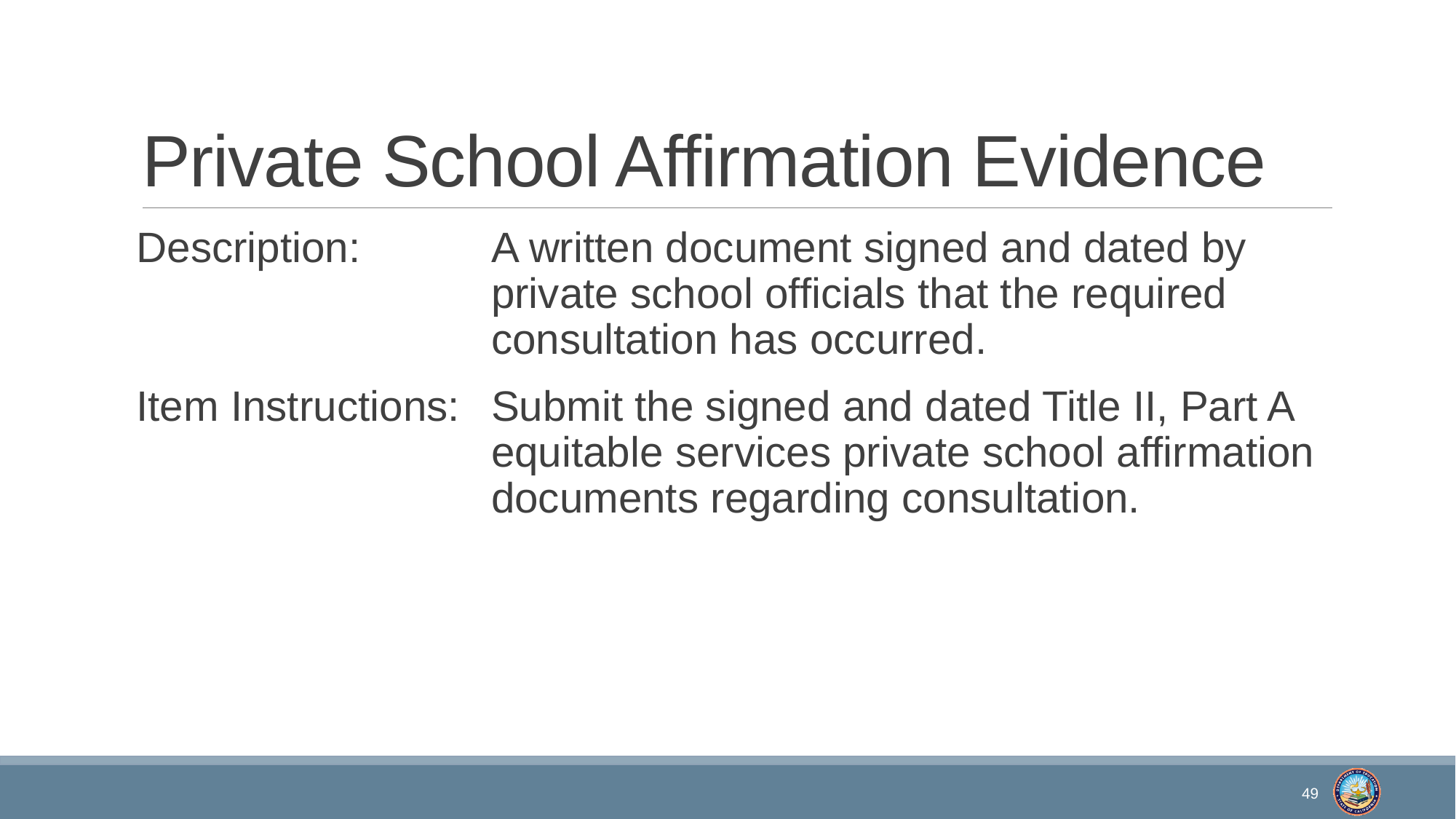

# Private School Affirmation Evidence
Description:	A written document signed and dated by private school officials that the required consultation has occurred.
Item Instructions:  	Submit the signed and dated Title II, Part A equitable services private school affirmation documents regarding consultation.

49